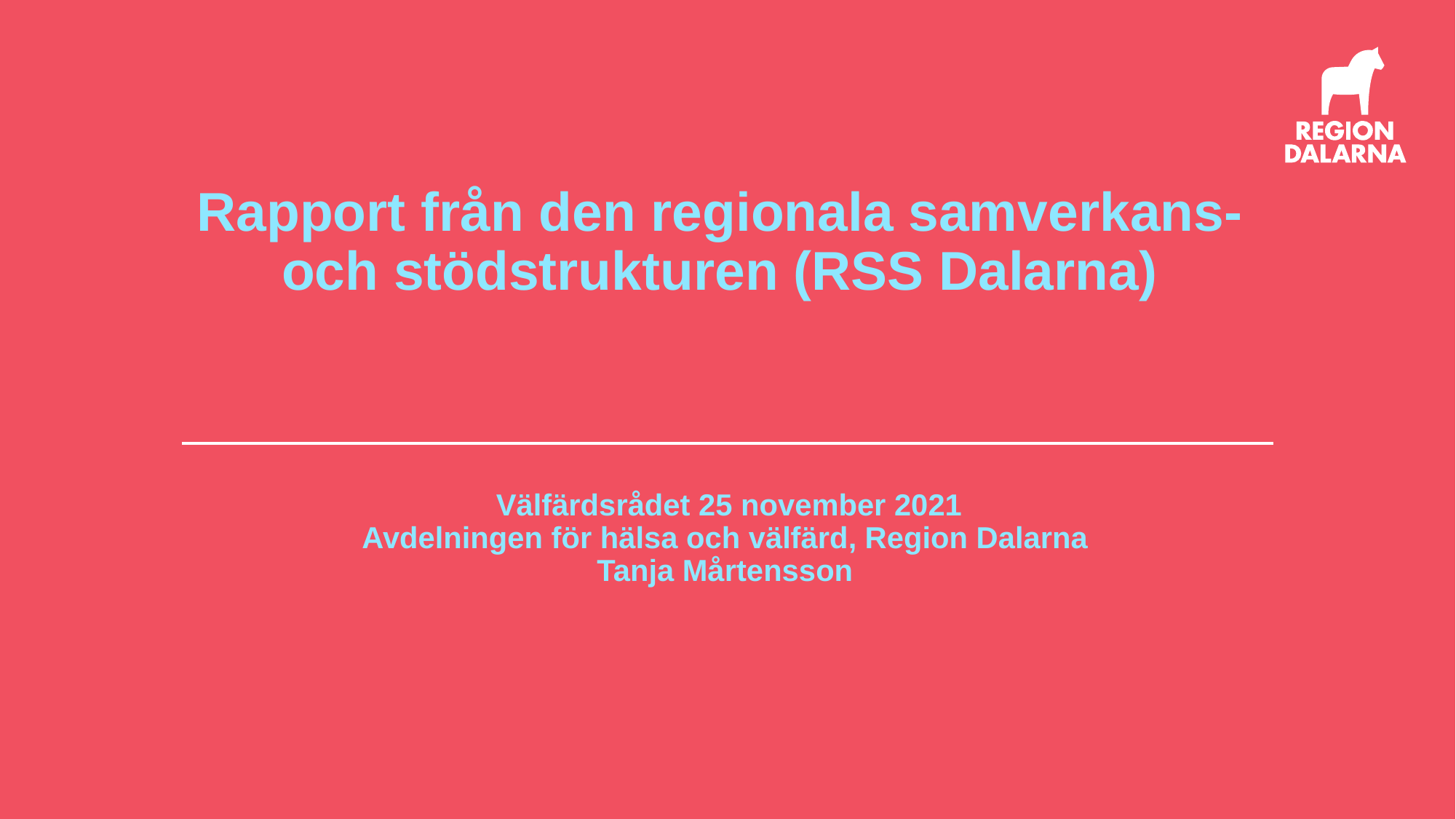

# Rapport från den regionala samverkans- och stödstrukturen (RSS Dalarna)
Välfärdsrådet 25 november 2021
Avdelningen för hälsa och välfärd, Region Dalarna
Tanja Mårtensson